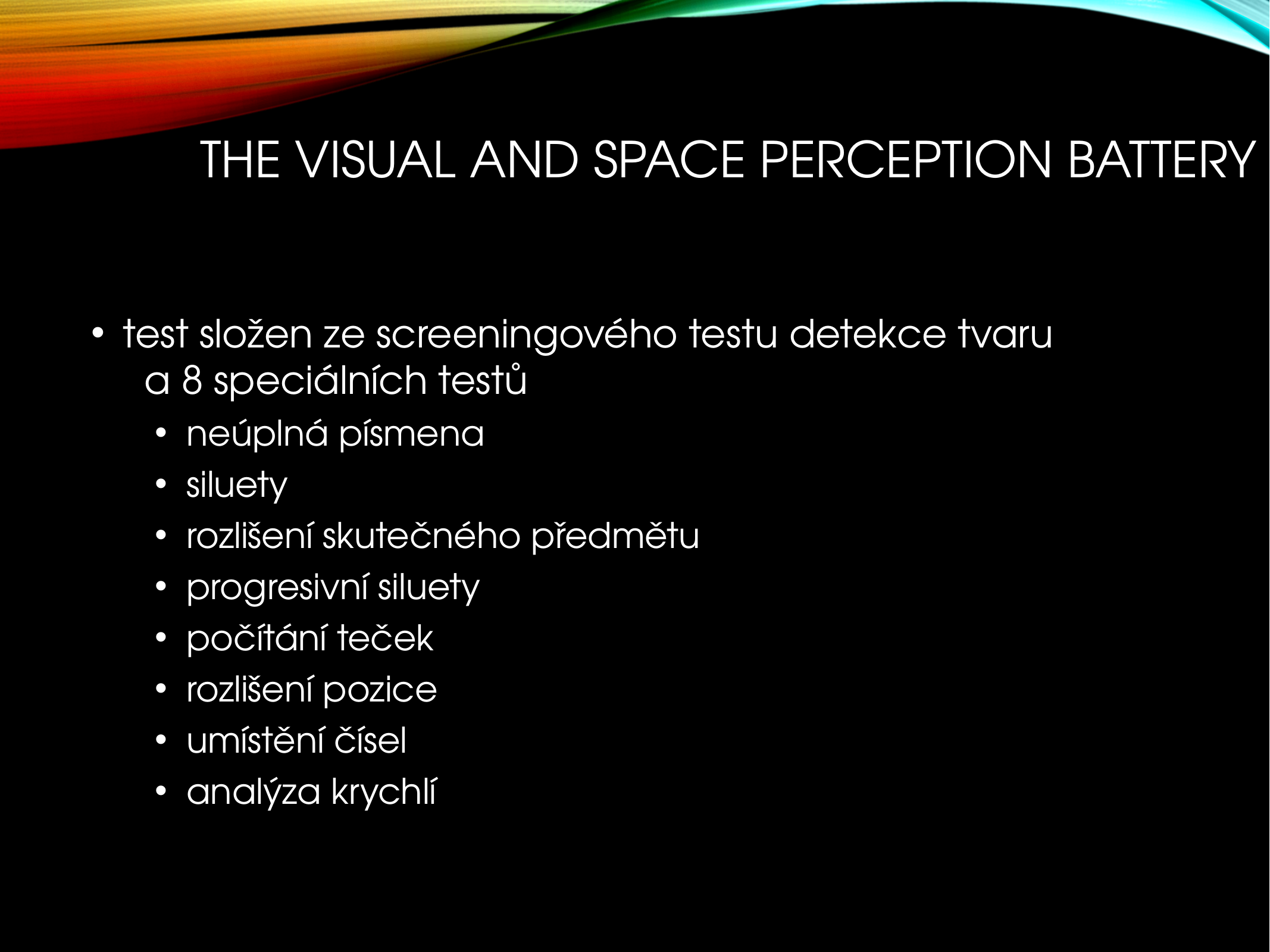

# The visual and space perception battery
test složen ze screeningového testu detekce tvaru              a 8 speciálních testů
neúplná písmena
siluety
rozlišení skutečného předmětu
progresivní siluety
počítání teček
rozlišení pozice
umístění čísel
analýza krychlí